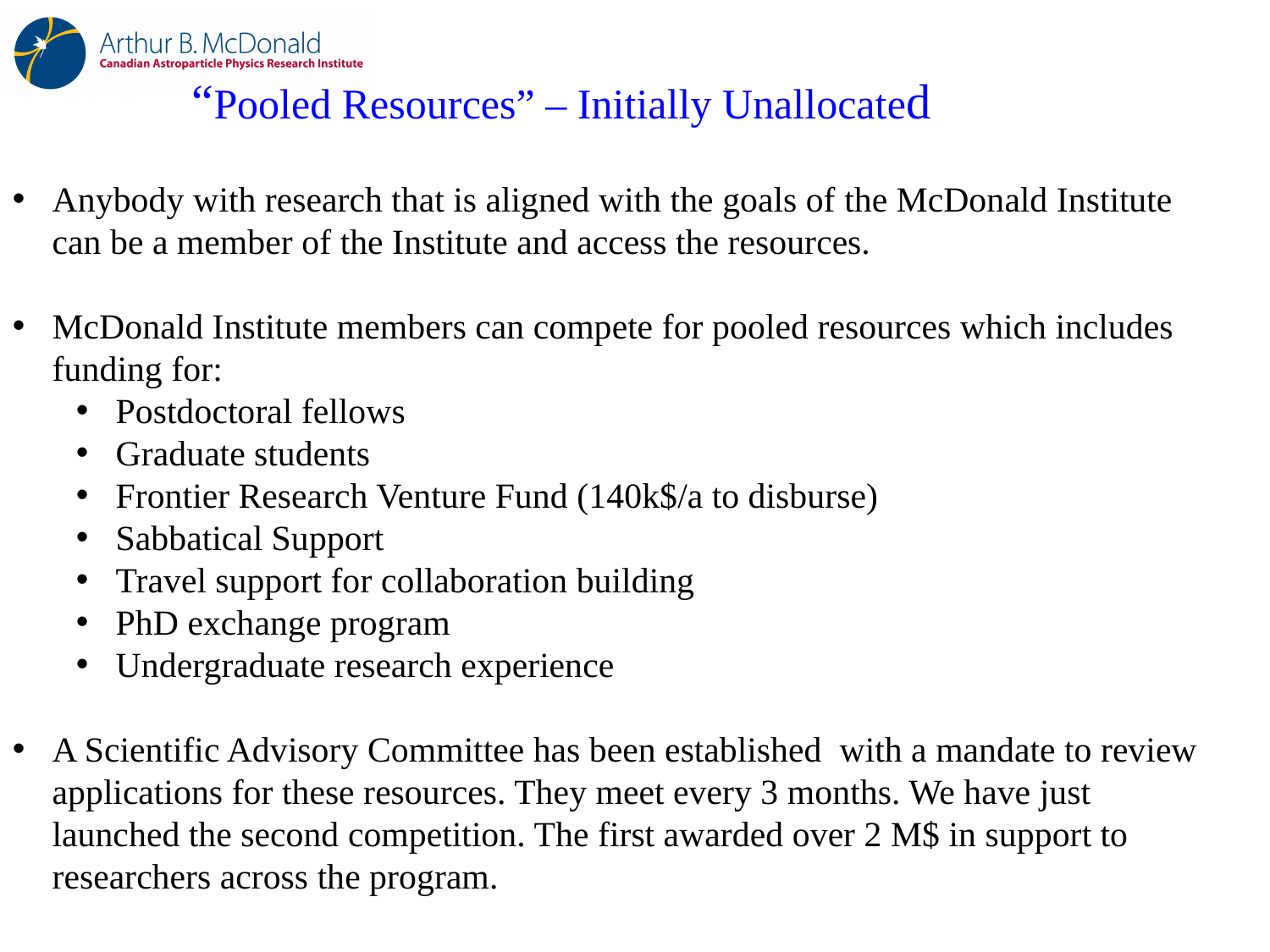

“Pooled Resources” – Initially Unallocated
Anybody with research that is aligned with the goals of the McDonald Institute can be a member of the Institute and access the resources.

McDonald Institute members can compete for pooled resources which includes funding for:
Postdoctoral fellows
Graduate students
Frontier Research Venture Fund (140k$/a to disburse)
Sabbatical Support
Travel support for collaboration building
PhD exchange program
Undergraduate research experience

A Scientific Advisory Committee has been established  with a mandate to review applications for these resources. They meet every 3 months. We have just launched the second competition. The first awarded over 2 M$ in support to researchers across the program.